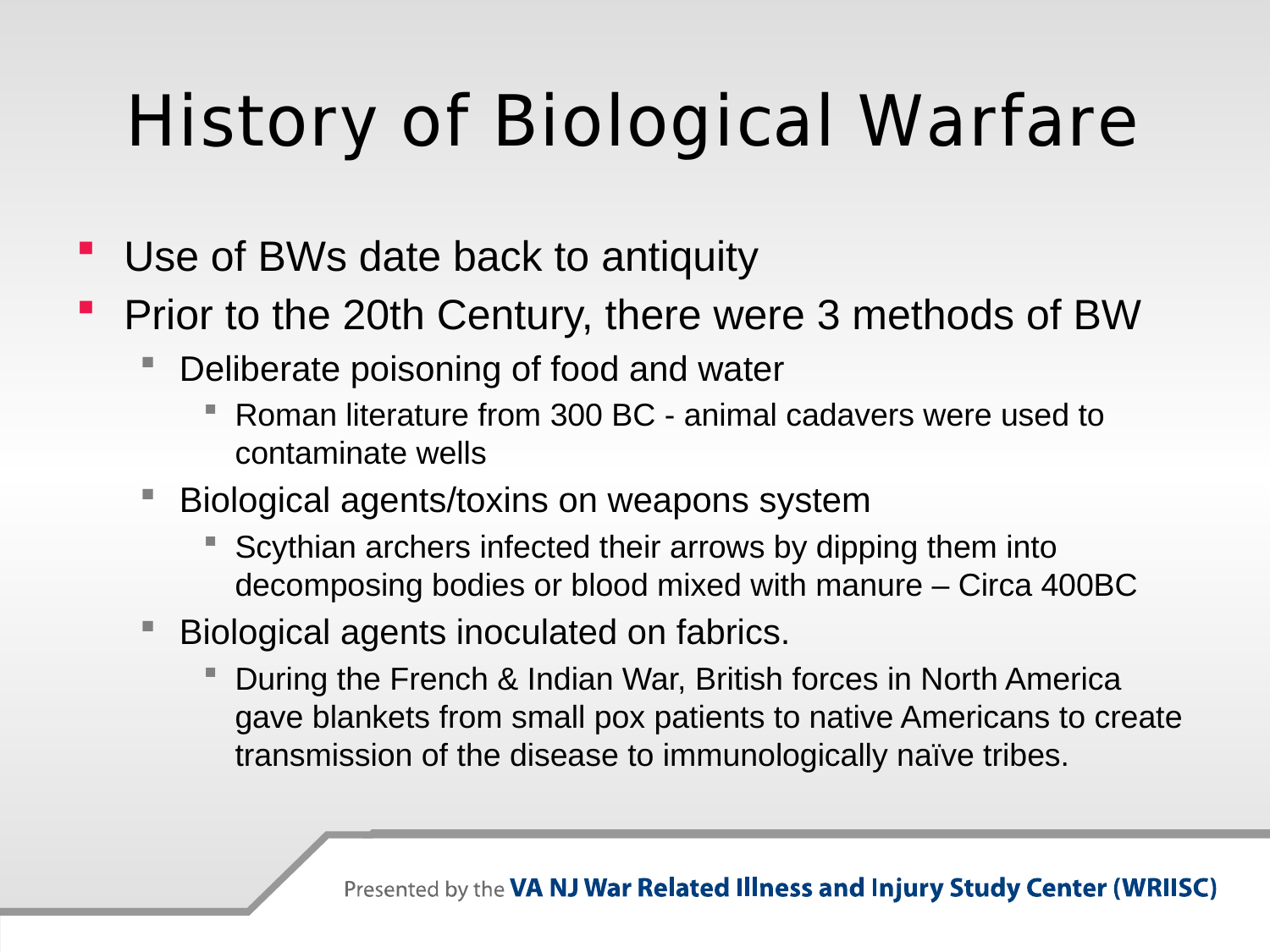

# History of Biological Warfare
Use of BWs date back to antiquity
Prior to the 20th Century, there were 3 methods of BW
Deliberate poisoning of food and water
Roman literature from 300 BC - animal cadavers were used to contaminate wells
Biological agents/toxins on weapons system
Scythian archers infected their arrows by dipping them into decomposing bodies or blood mixed with manure – Circa 400BC
Biological agents inoculated on fabrics.
During the French & Indian War, British forces in North America gave blankets from small pox patients to native Americans to create transmission of the disease to immunologically naïve tribes.